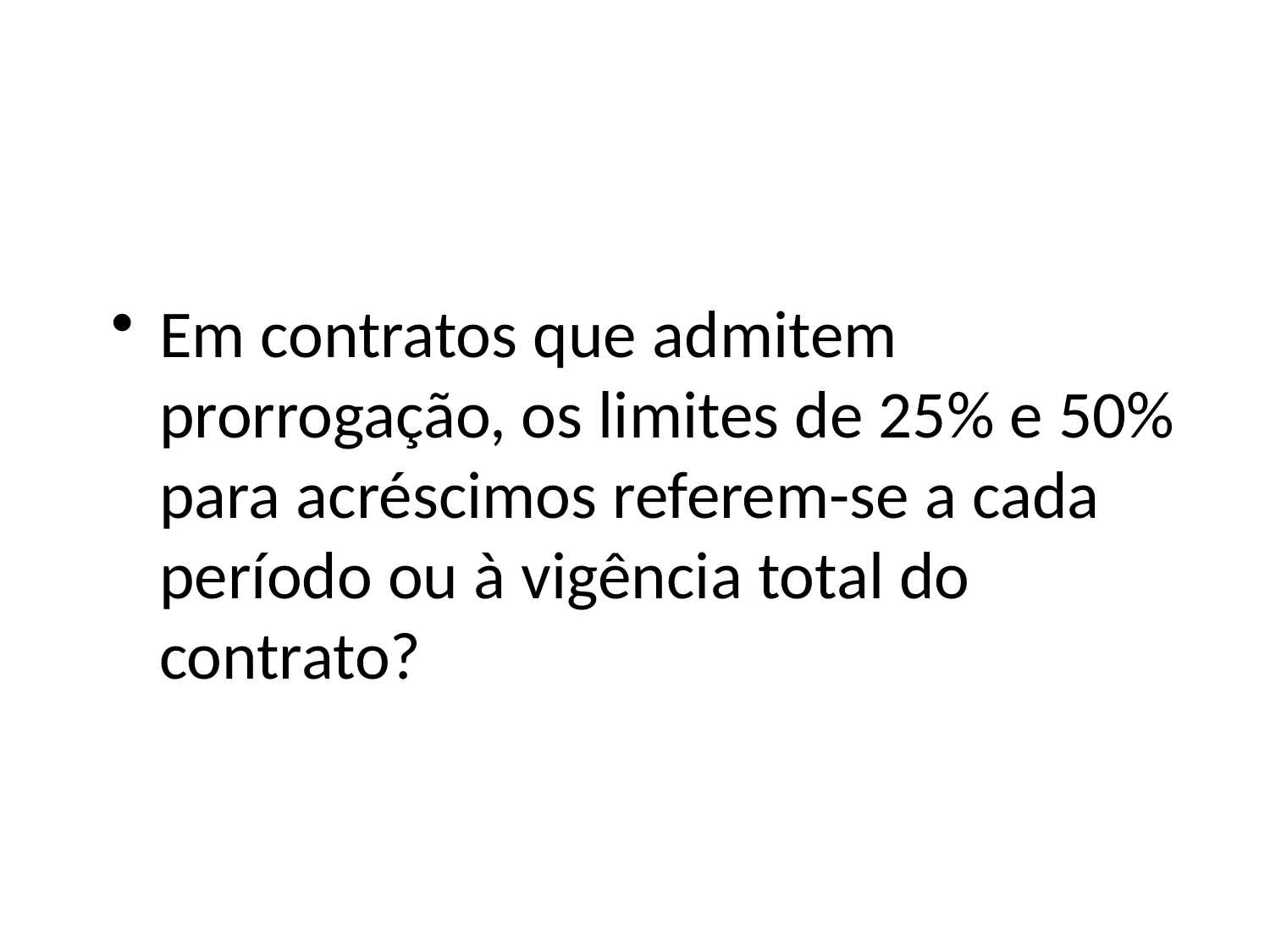

#

Em contratos que admitem prorrogação, os limites de 25% e 50% para acréscimos referem-se a cada período ou à vigência total do contrato?